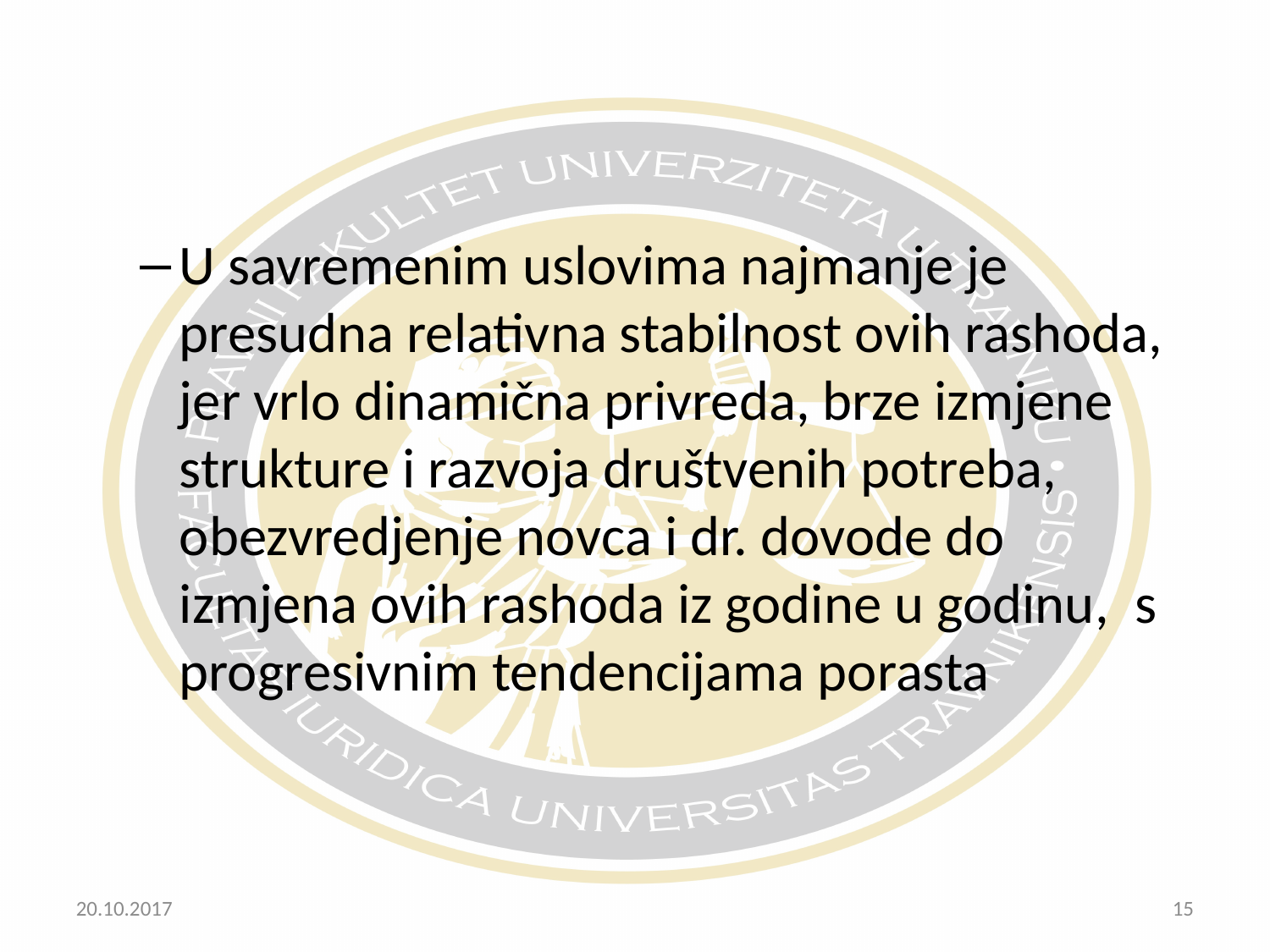

U savremenim uslovima najmanje je presudna relativna stabilnost ovih rashoda, jer vrlo dinamična privreda, brze izmjene strukture i razvoja društvenih potreba, obezvredjenje novca i dr. dovode do izmjena ovih rashoda iz godine u godinu,  s progresivnim tendencijama porasta

20.10.2017
15